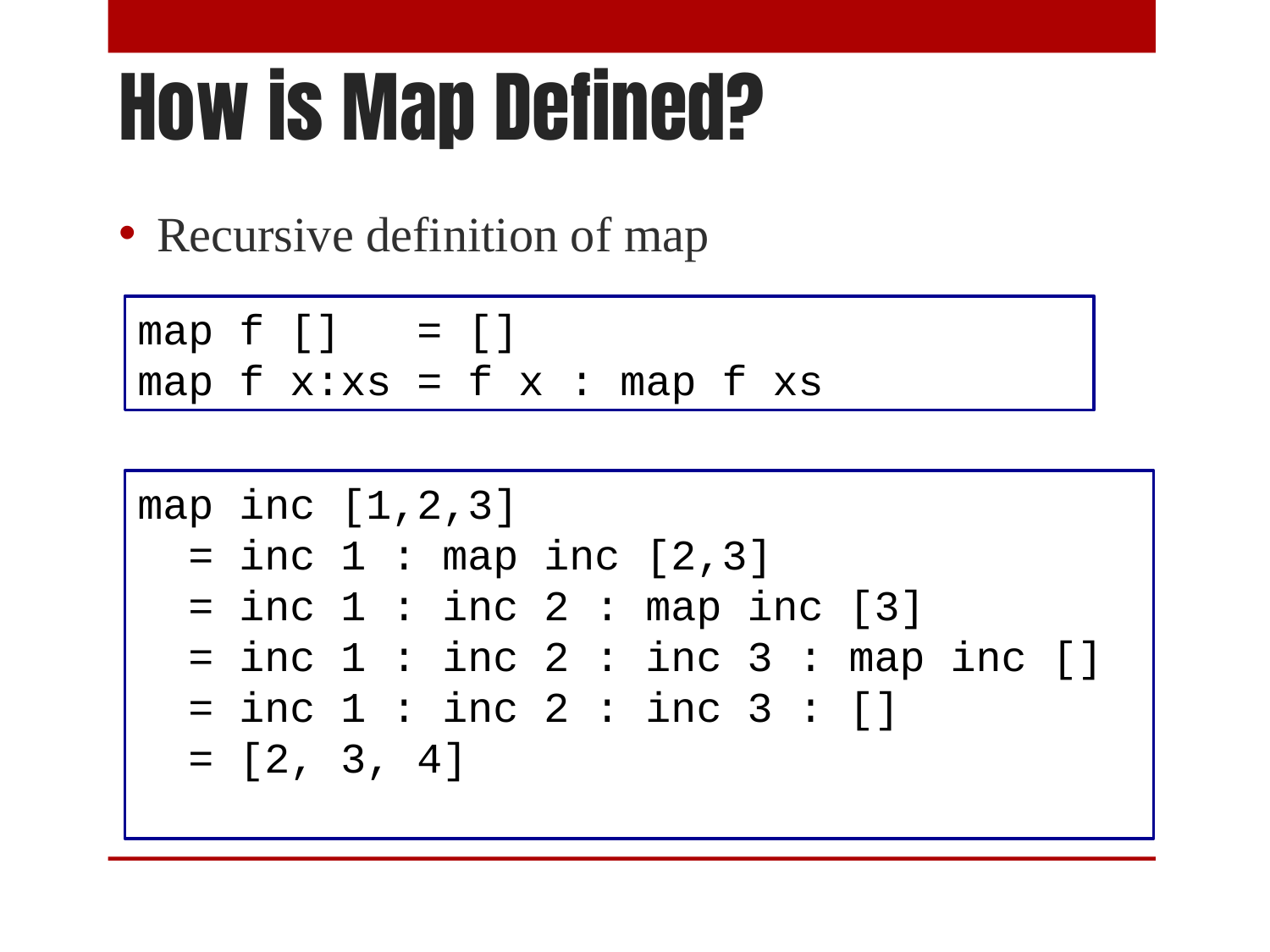

# How is Map Defined?
Recursive definition of map
map f []   = []
map f x:xs = f x : map f xs
map inc [1,2,3]
  = inc 1 : map inc [2,3]
  = inc 1 : inc 2 : map inc [3]
  = inc 1 : inc 2 : inc 3 : map inc []
  = inc 1 : inc 2 : inc 3 : []
  = [2, 3, 4]